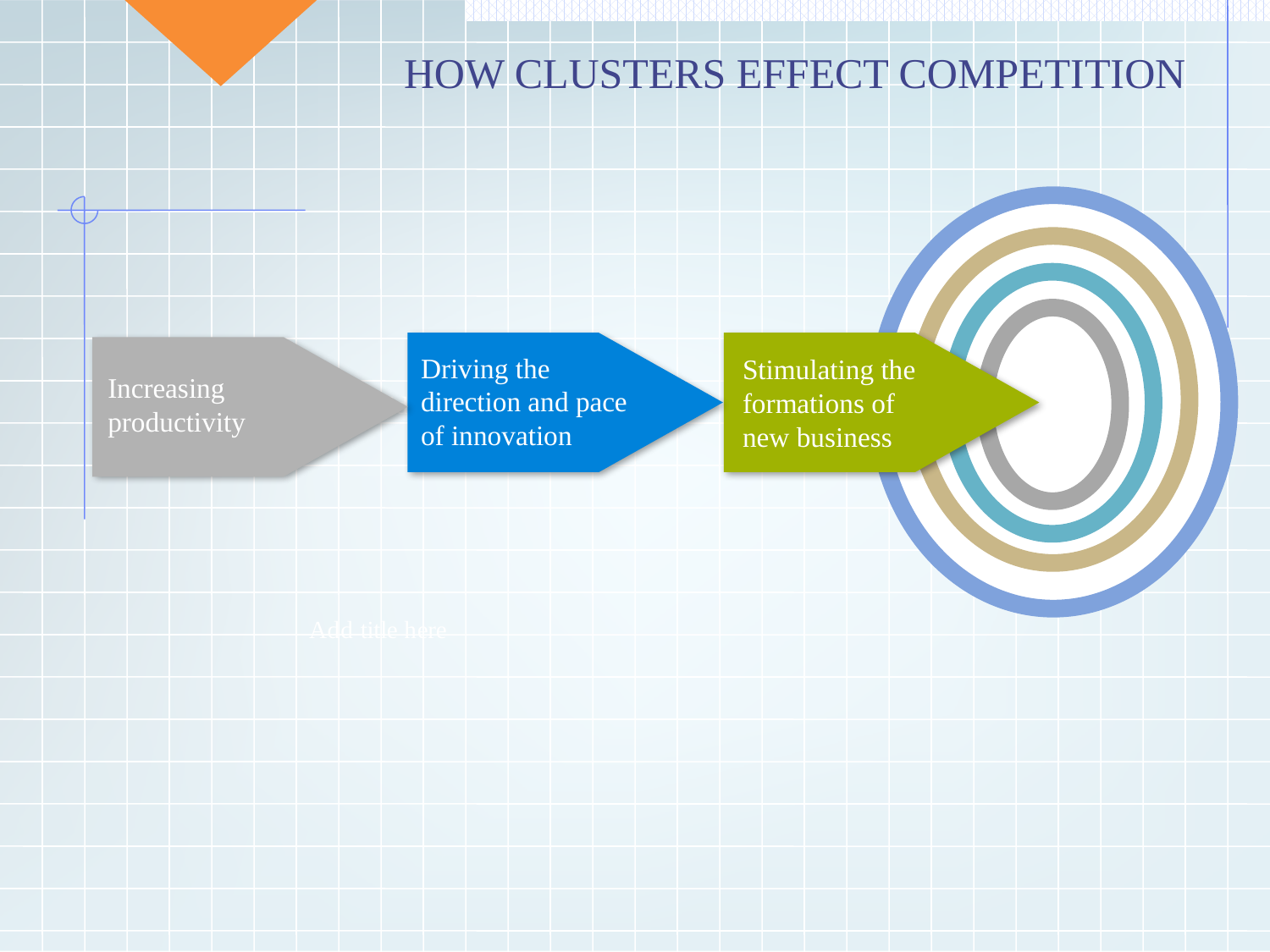

HOW CLUSTERS EFFECT COMPETITION

### Chart

| Category |
|---|

Driving the direction and pace of innovation
Stimulating the formations of new business
Increasing productivity

### Chart

| Category |
|---|